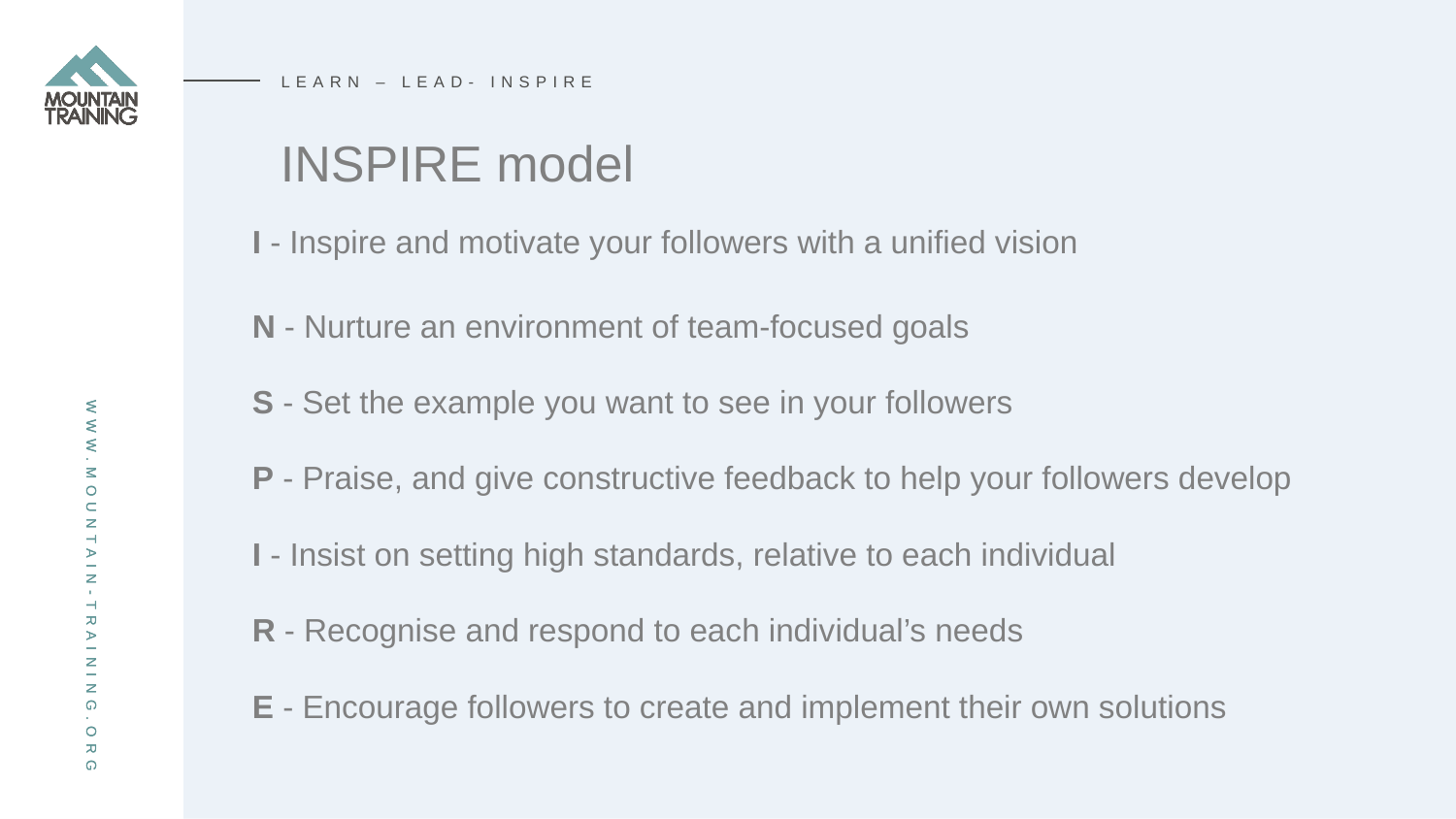

LEARN – LEAD- INSPIRE
# INSPIRE model
I - Inspire and motivate your followers with a unified vision
N - Nurture an environment of team-focused goals
S - Set the example you want to see in your followers
P - Praise, and give constructive feedback to help your followers develop
I - Insist on setting high standards, relative to each individual
R - Recognise and respond to each individual’s needs

E - Encourage followers to create and implement their own solutions